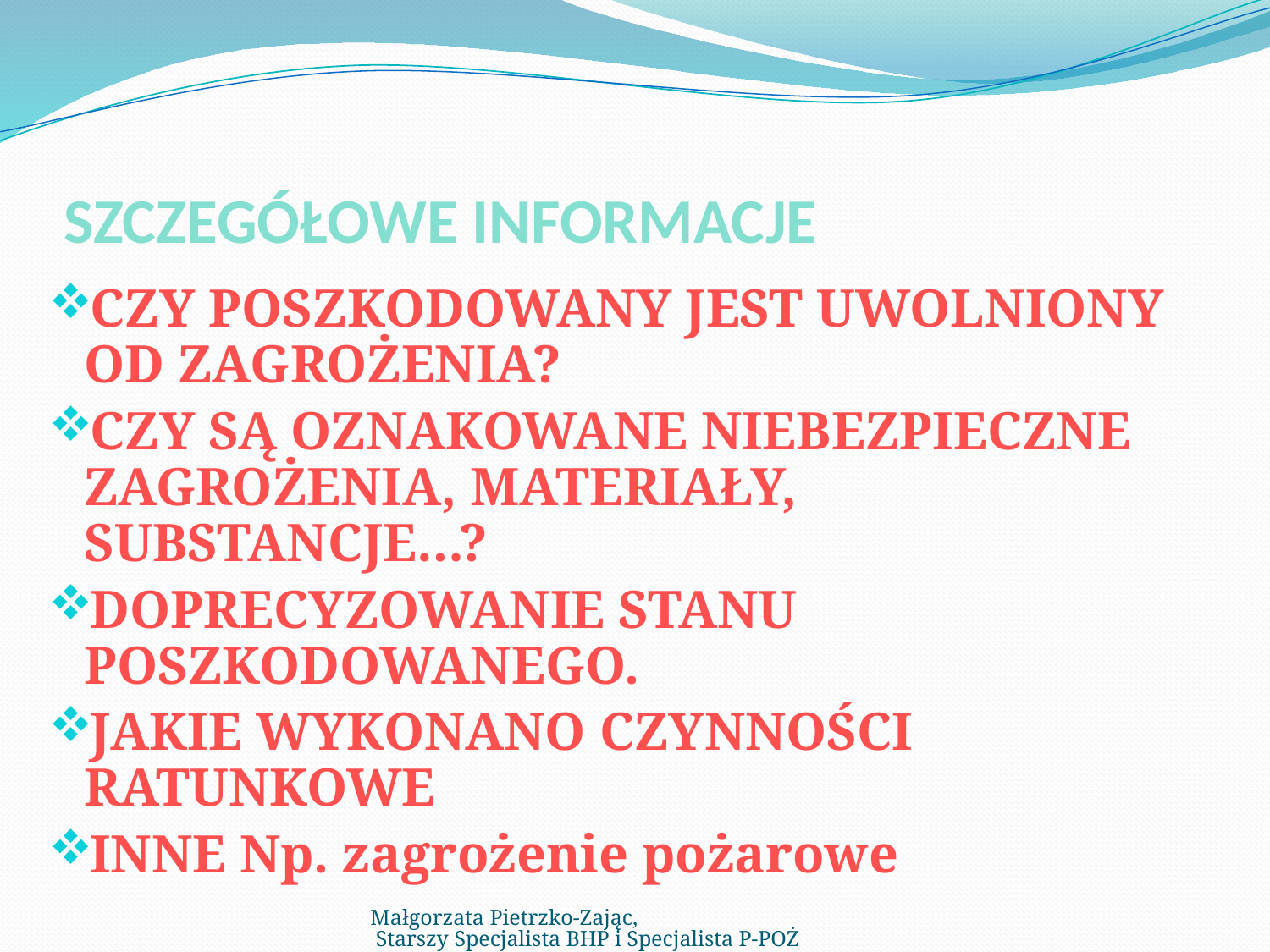

# SZCZEGÓŁOWE INFORMACJE
CZY POSZKODOWANY JEST UWOLNIONY OD ZAGROŻENIA?
CZY SĄ OZNAKOWANE NIEBEZPIECZNE ZAGROŻENIA, MATERIAŁY, SUBSTANCJE…?
DOPRECYZOWANIE STANU POSZKODOWANEGO.
JAKIE WYKONANO CZYNNOŚCI RATUNKOWE
INNE Np. zagrożenie pożarowe
Małgorzata Pietrzko-Zając,                                    Starszy Specjalista BHP i Specjalista P-POŻ